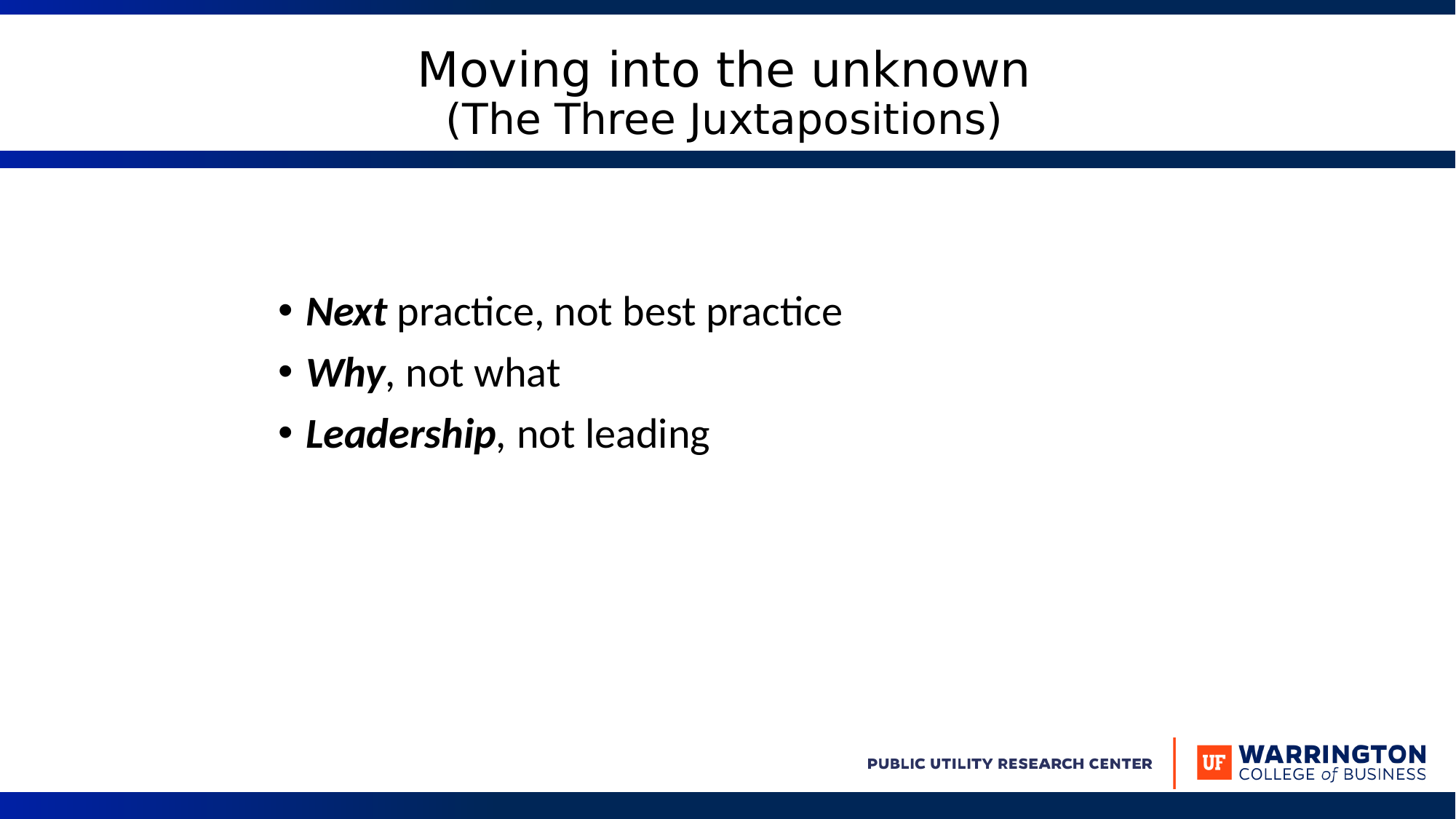

# Moving into the unknown (The Three Juxtapositions)

Next practice, not best practice
Why, not what
Leadership, not leading